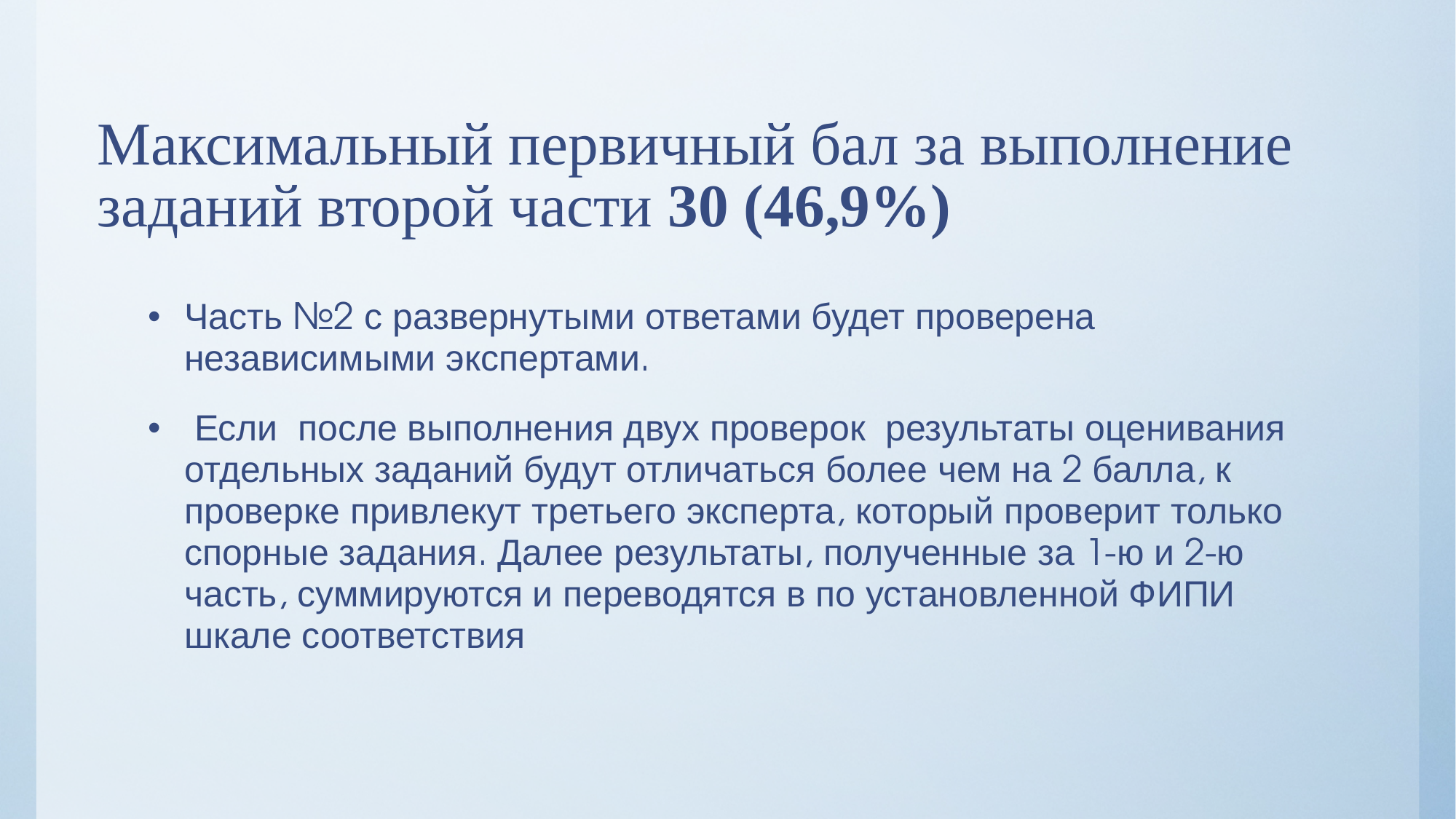

# Максимальный первичный бал за выполнение заданий второй части 30 (46,9%)
Часть №2 с развернутыми ответами будет проверена независимыми экспертами.
 Если  после выполнения двух проверок  результаты оценивания отдельных заданий будут отличаться более чем на 2 балла, к проверке привлекут третьего эксперта, который проверит только спорные задания. Далее результаты, полученные за 1-ю и 2-ю часть, суммируются и переводятся в по установленной ФИПИ шкале соответствия